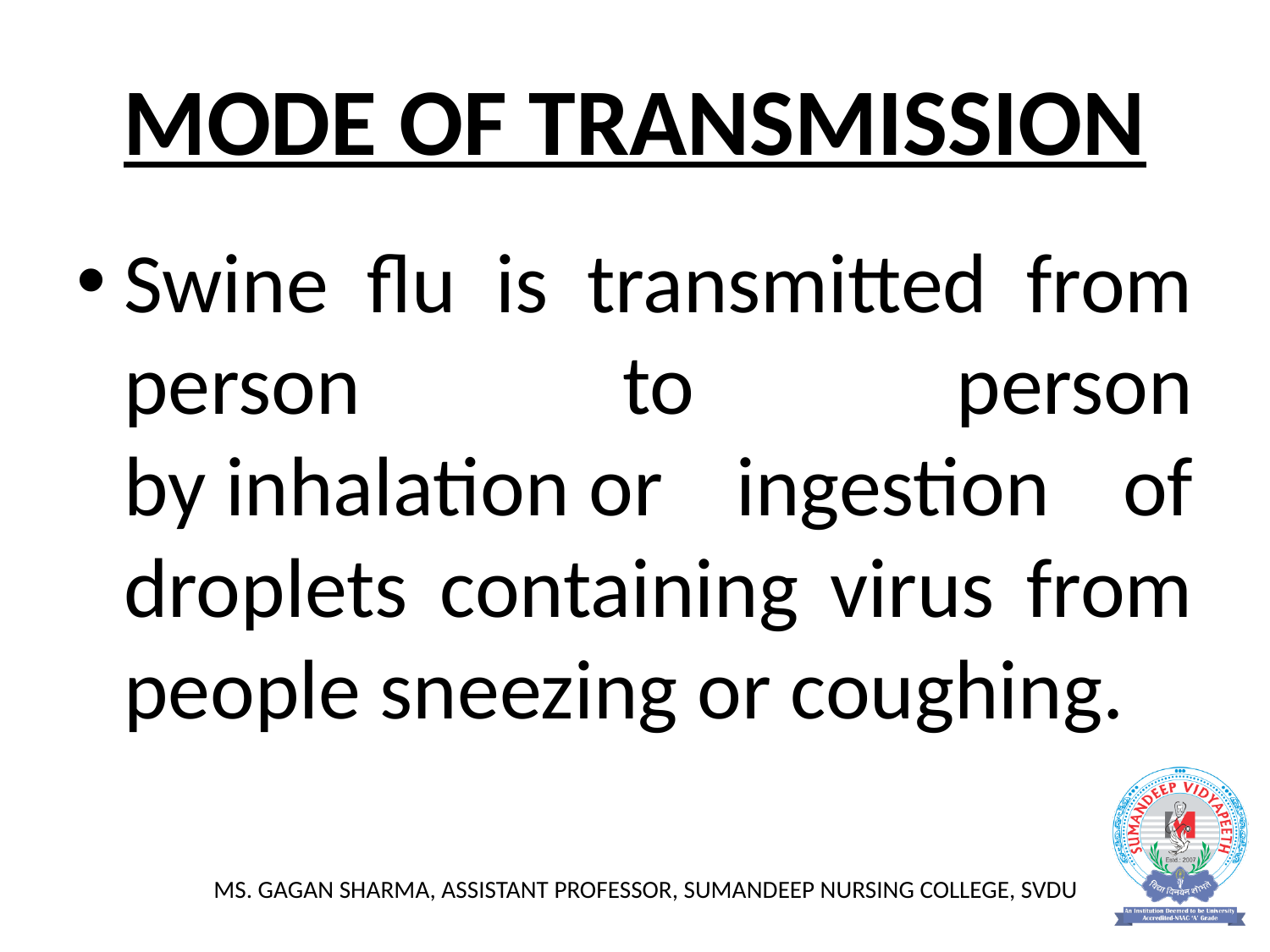

# MODE OF TRANSMISSION
Swine flu is transmitted from person to person by inhalation or ingestion of droplets containing virus from people sneezing or coughing.